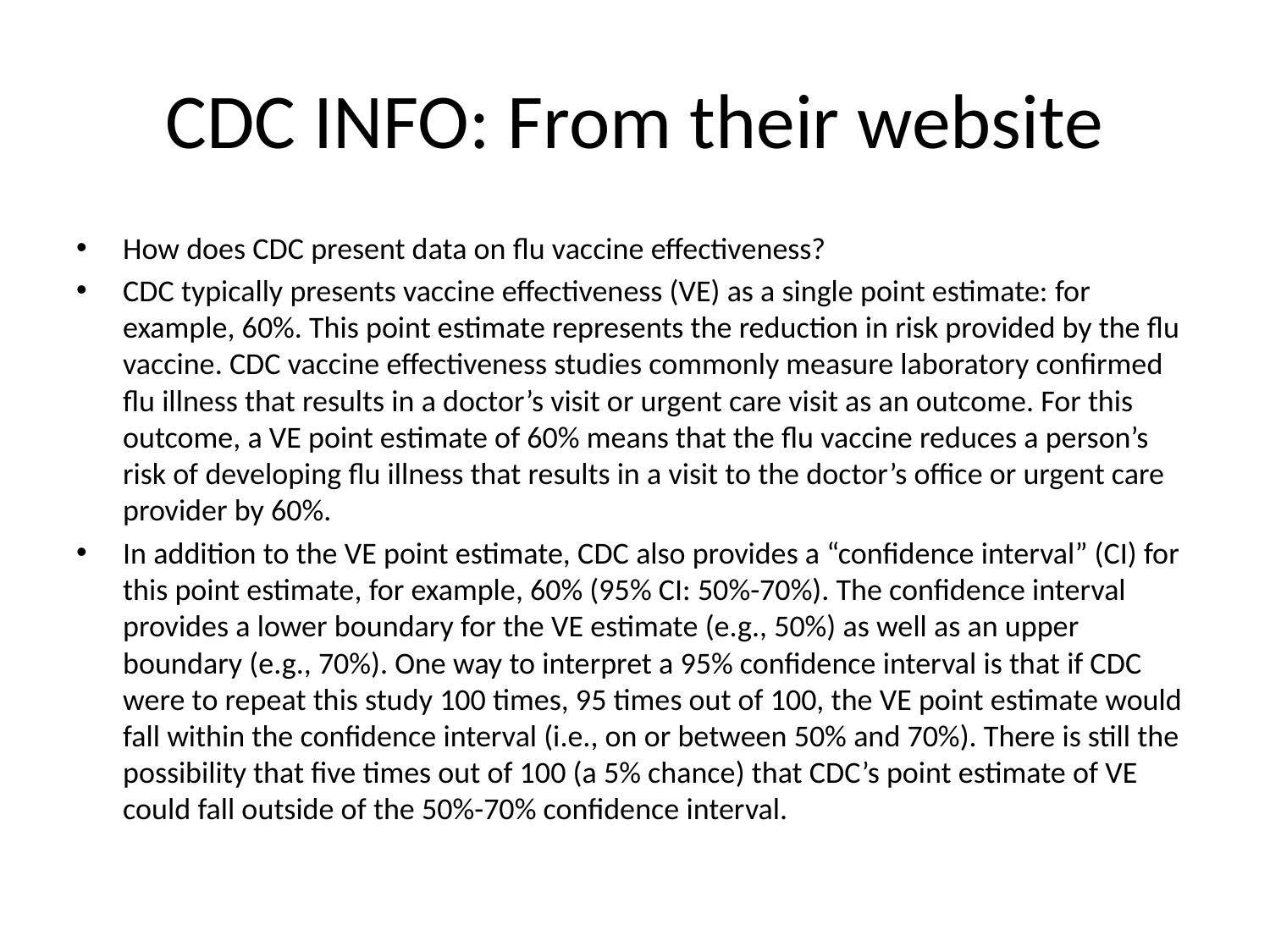

# CDC INFO: From their website
How does CDC present data on flu vaccine effectiveness?
CDC typically presents vaccine effectiveness (VE) as a single point estimate: for example, 60%. This point estimate represents the reduction in risk provided by the flu vaccine. CDC vaccine effectiveness studies commonly measure laboratory confirmed flu illness that results in a doctor’s visit or urgent care visit as an outcome. For this outcome, a VE point estimate of 60% means that the flu vaccine reduces a person’s risk of developing flu illness that results in a visit to the doctor’s office or urgent care provider by 60%.
In addition to the VE point estimate, CDC also provides a “confidence interval” (CI) for this point estimate, for example, 60% (95% CI: 50%-70%). The confidence interval provides a lower boundary for the VE estimate (e.g., 50%) as well as an upper boundary (e.g., 70%). One way to interpret a 95% confidence interval is that if CDC were to repeat this study 100 times, 95 times out of 100, the VE point estimate would fall within the confidence interval (i.e., on or between 50% and 70%). There is still the possibility that five times out of 100 (a 5% chance) that CDC’s point estimate of VE could fall outside of the 50%-70% confidence interval.